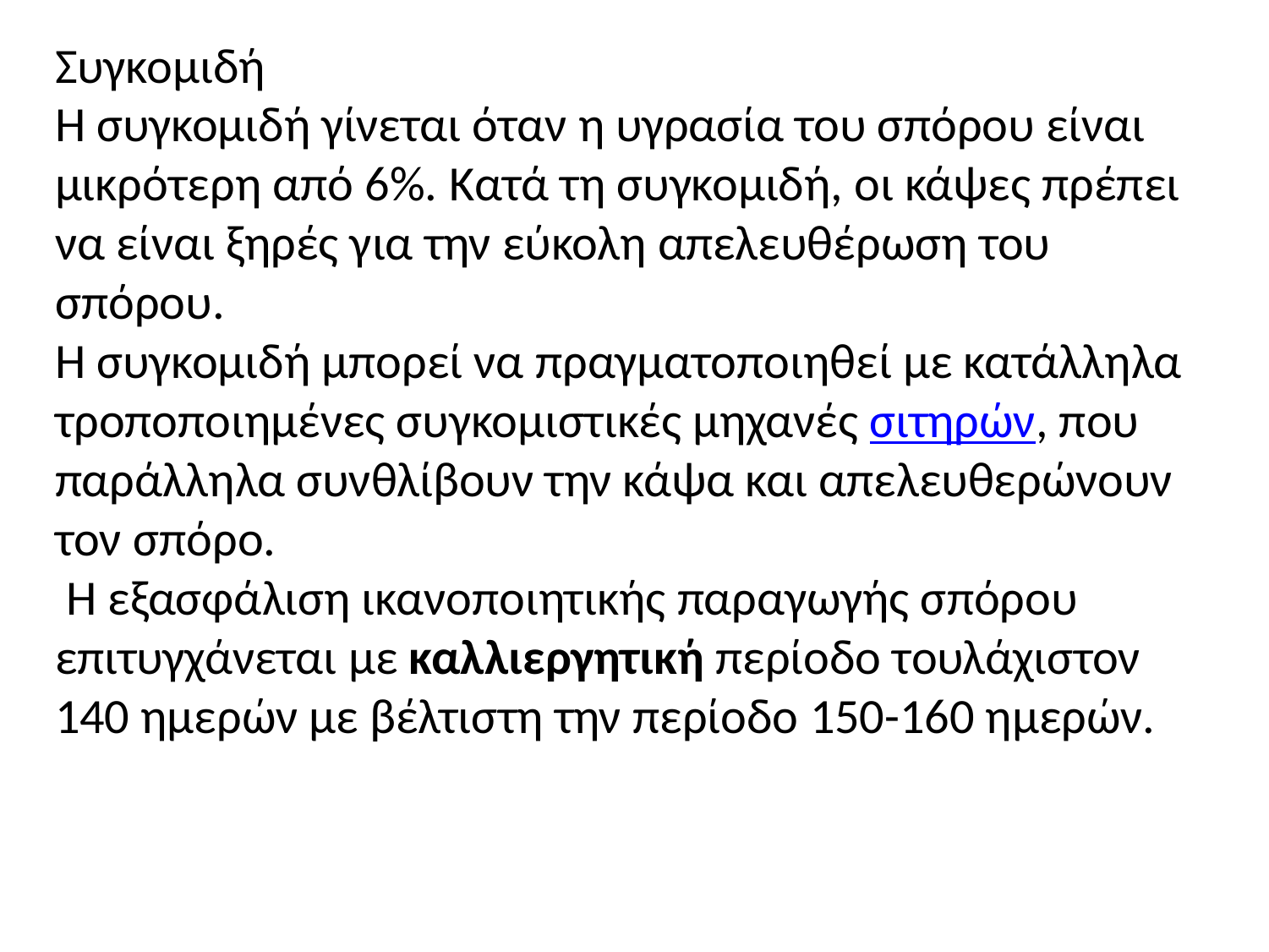

Συγκομιδή
Η συγκομιδή γίνεται όταν η υγρασία του σπόρου είναι μικρότερη από 6%. Κατά τη συγκομιδή, οι κάψες πρέπει να είναι ξηρές για την εύκολη απελευθέρωση του σπόρου.
Η συγκομιδή μπορεί να πραγματοποιηθεί με κατάλληλα τροποποιημένες συγκομιστικές μηχανές σιτηρών, που παράλληλα συνθλίβουν την κάψα και απελευθερώνουν τον σπόρο.
 Η εξασφάλιση ικανοποιητικής παραγωγής σπόρου επιτυγχάνεται με καλλιεργητική περίοδο τουλάχιστον 140 ημερών με βέλτιστη την περίοδο 150-160 ημερών.